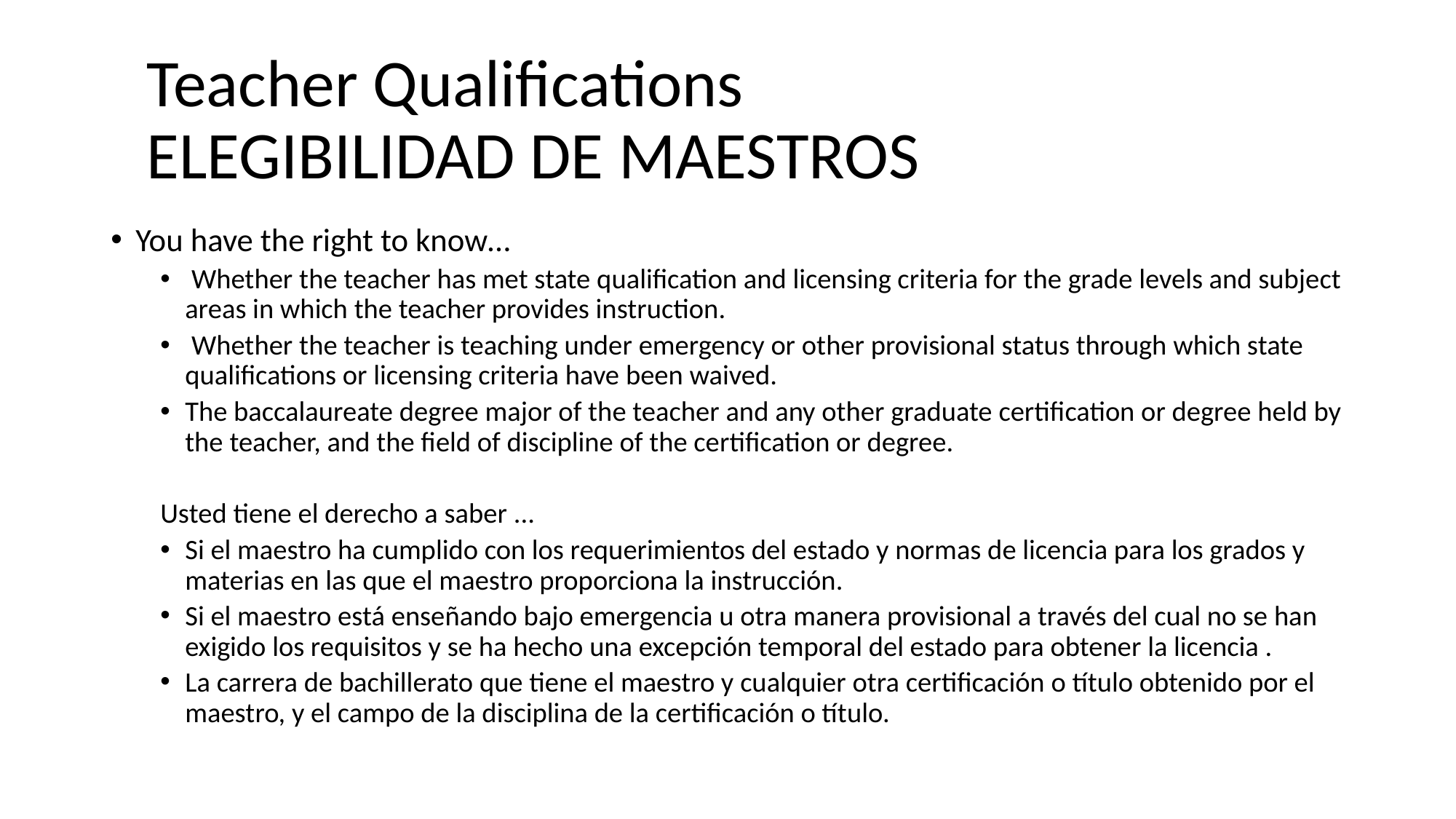

# Teacher Qualifications ELEGIBILIDAD DE MAESTROS
You have the right to know…
 Whether the teacher has met state qualification and licensing criteria for the grade levels and subject areas in which the teacher provides instruction.
 Whether the teacher is teaching under emergency or other provisional status through which state qualifications or licensing criteria have been waived.
The baccalaureate degree major of the teacher and any other graduate certification or degree held by the teacher, and the field of discipline of the certification or degree.

Usted tiene el derecho a saber ...
Si el maestro ha cumplido con los requerimientos del estado y normas de licencia para los grados y materias en las que el maestro proporciona la instrucción.
Si el maestro está enseñando bajo emergencia u otra manera provisional a través del cual no se han exigido los requisitos y se ha hecho una excepción temporal del estado para obtener la licencia .
La carrera de bachillerato que tiene el maestro y cualquier otra certificación o título obtenido por el maestro, y el campo de la disciplina de la certificación o título.